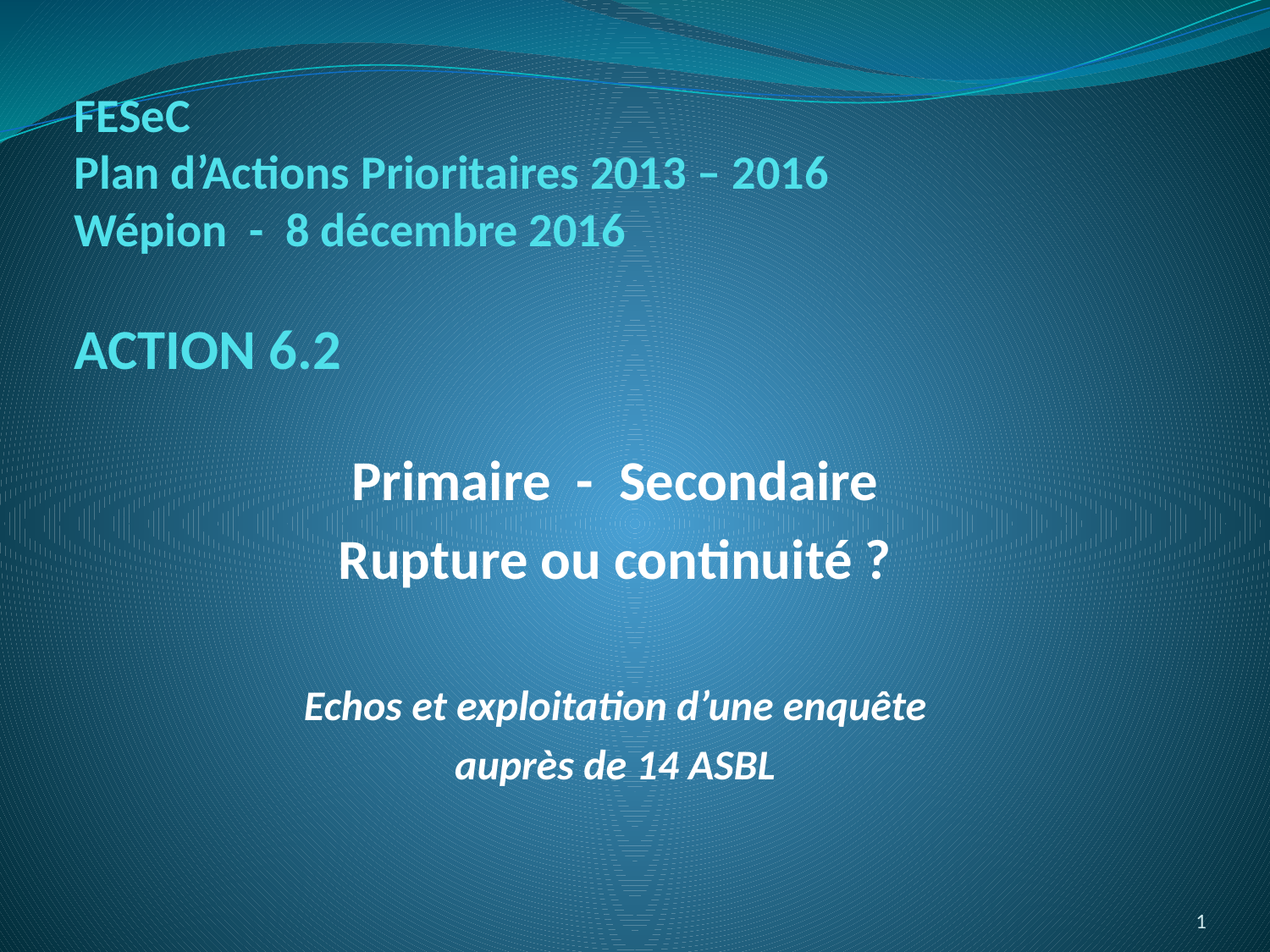

# FESeC Plan d’Actions Prioritaires 2013 – 2016 Wépion  -  8 décembre 2016 ACTION 6.2
Primaire  -  Secondaire
Rupture ou continuité ?

Echos et exploitation d’une enquête
auprès de 14 ASBL
1